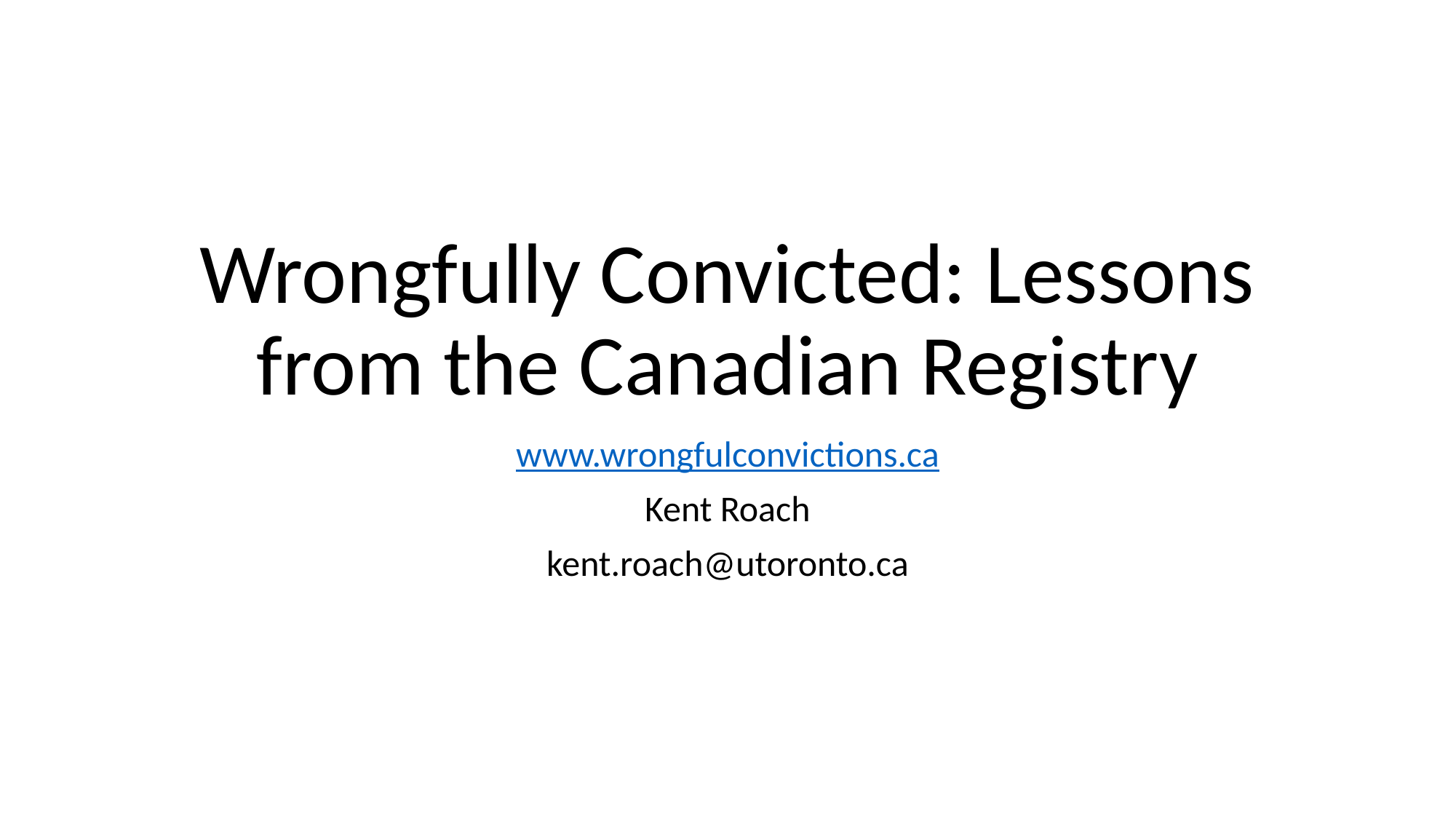

# Wrongfully Convicted: Lessons from the Canadian Registry
www.wrongfulconvictions.ca
Kent Roach
kent.roach@utoronto.ca